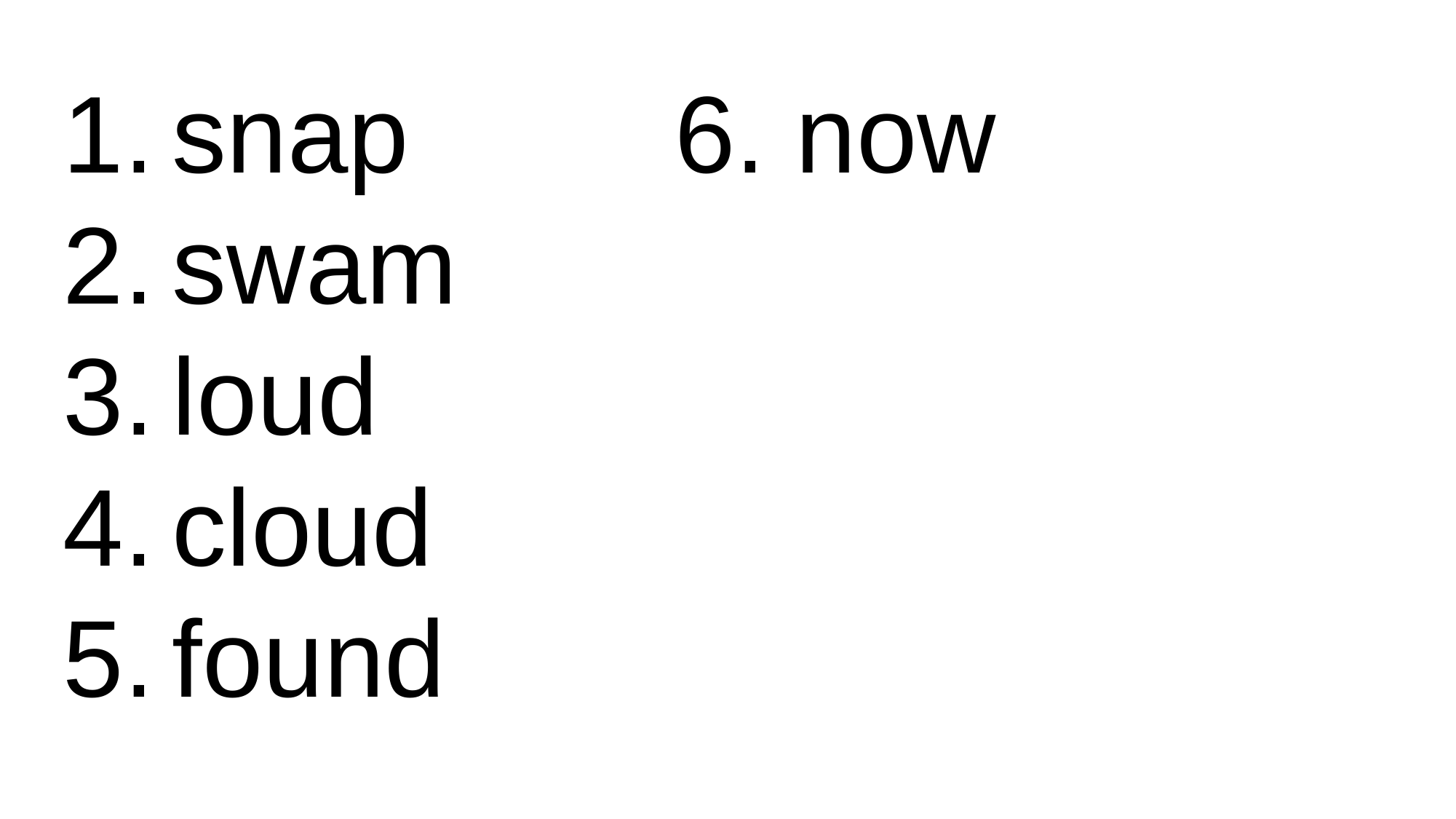

6. now

snap
swam
loud
cloud
found